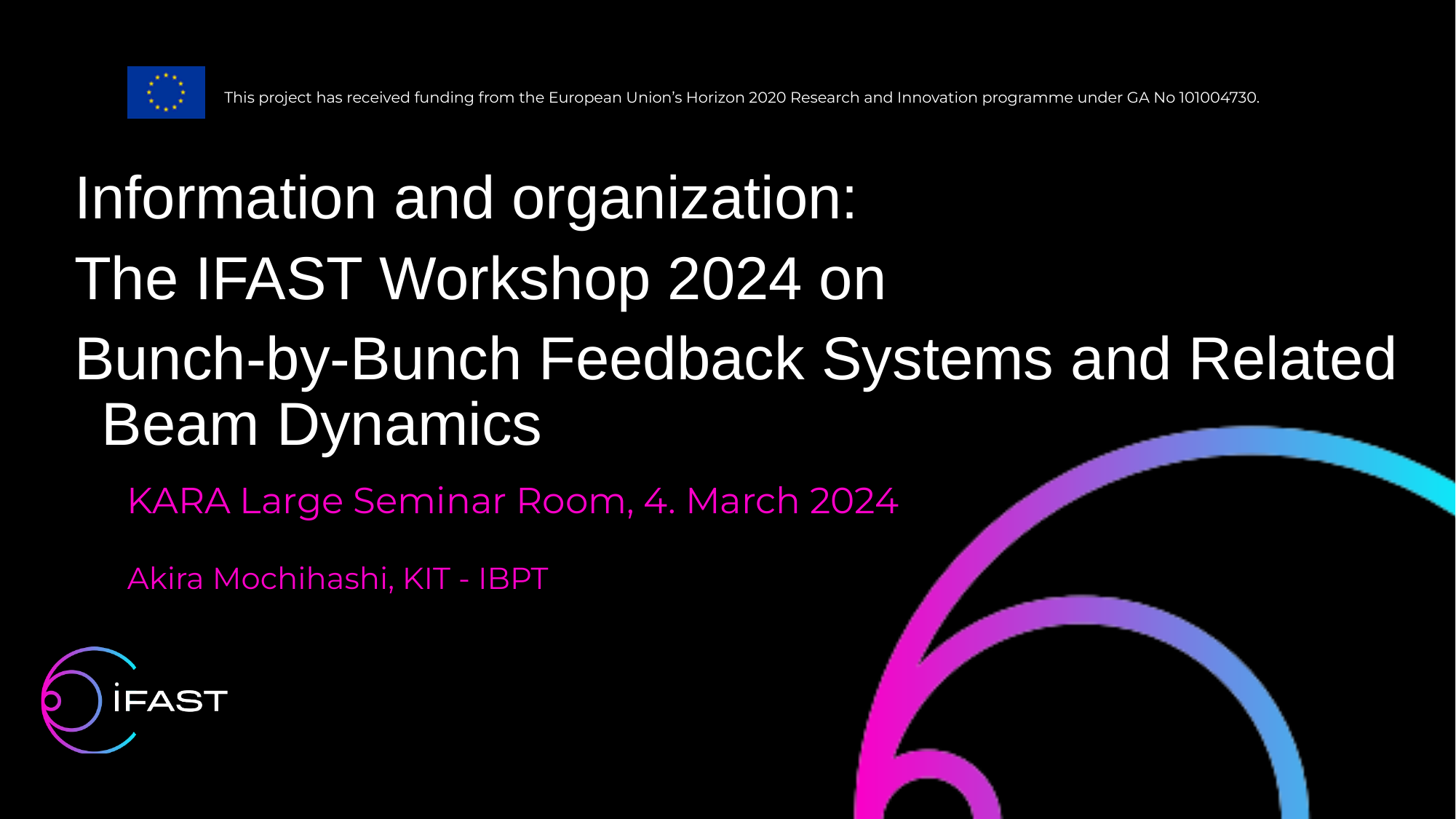

Information and organization:
The IFAST Workshop 2024 on
Bunch-by-Bunch Feedback Systems and Related Beam Dynamics
KARA Large Seminar Room, 4. March 2024
Akira Mochihashi, KIT - IBPT